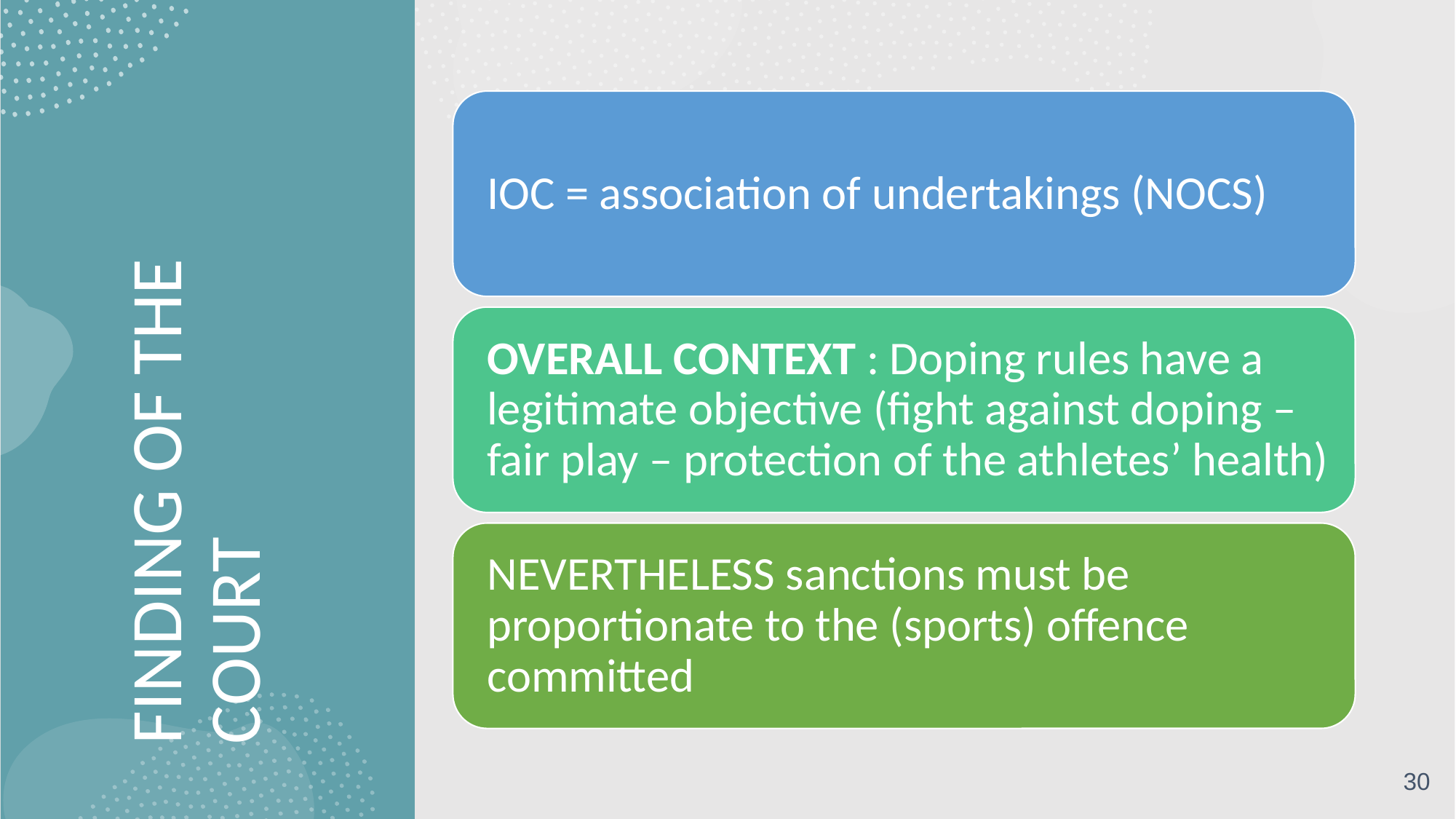

IOC = association of undertakings (NOCS)
OVERALL CONTEXT : Doping rules have a legitimate objective (fight against doping – fair play – protection of the athletes’ health)
NEVERTHELESS sanctions must be proportionate to the (sports) offence committed
# FINDING OF THE COURT
30